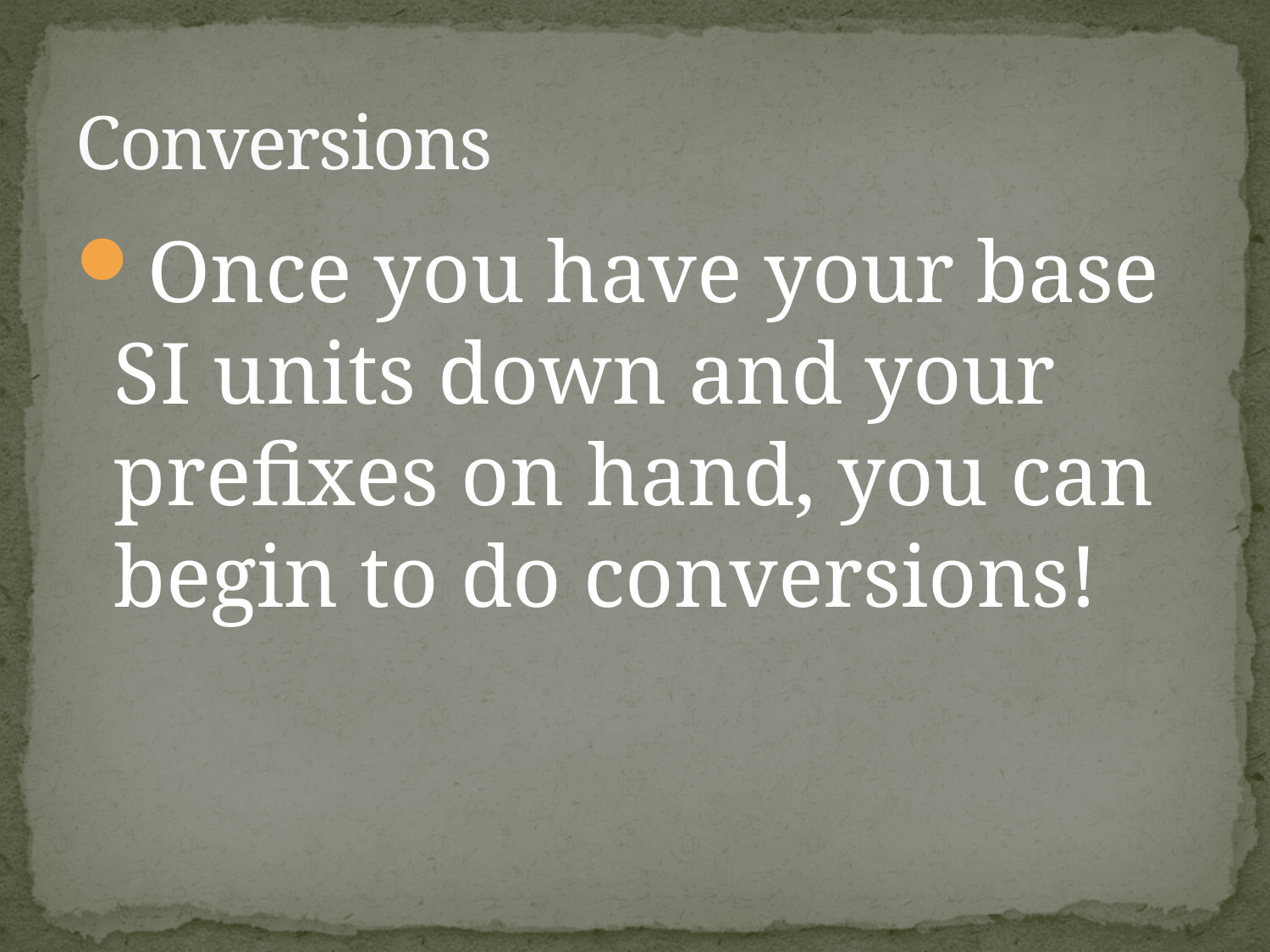

# Conversions
Once you have your base SI units down and your prefixes on hand, you can begin to do conversions!